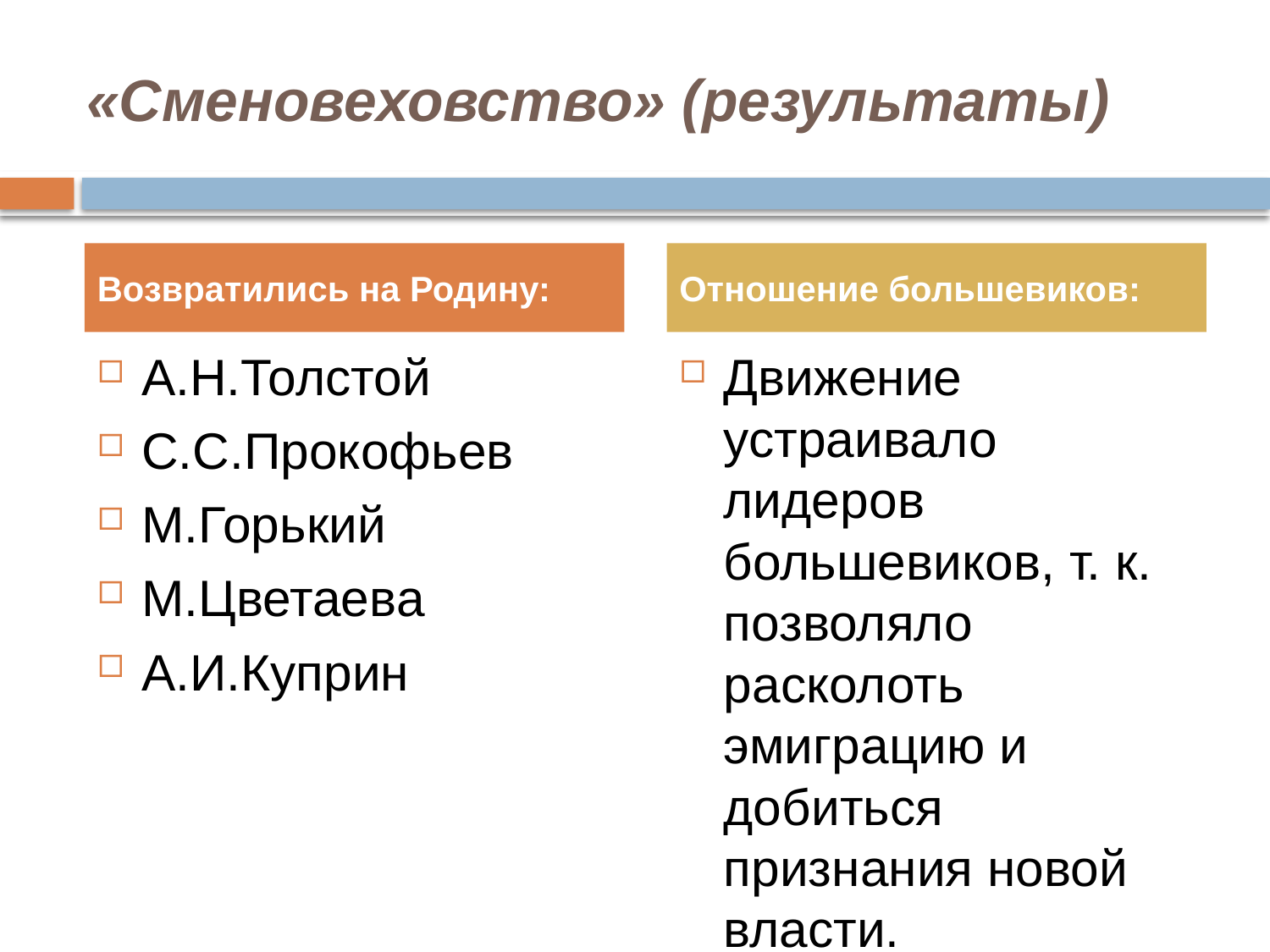

# «Сменовеховство» (результаты)
Возвратились на Родину:
Отношение большевиков:
А.Н.Толстой
С.С.Прокофьев
М.Горький
М.Цветаева
А.И.Куприн
Движение устраивало лидеров большевиков, т. к. позволяло расколоть эмиграцию и добиться признания новой власти.